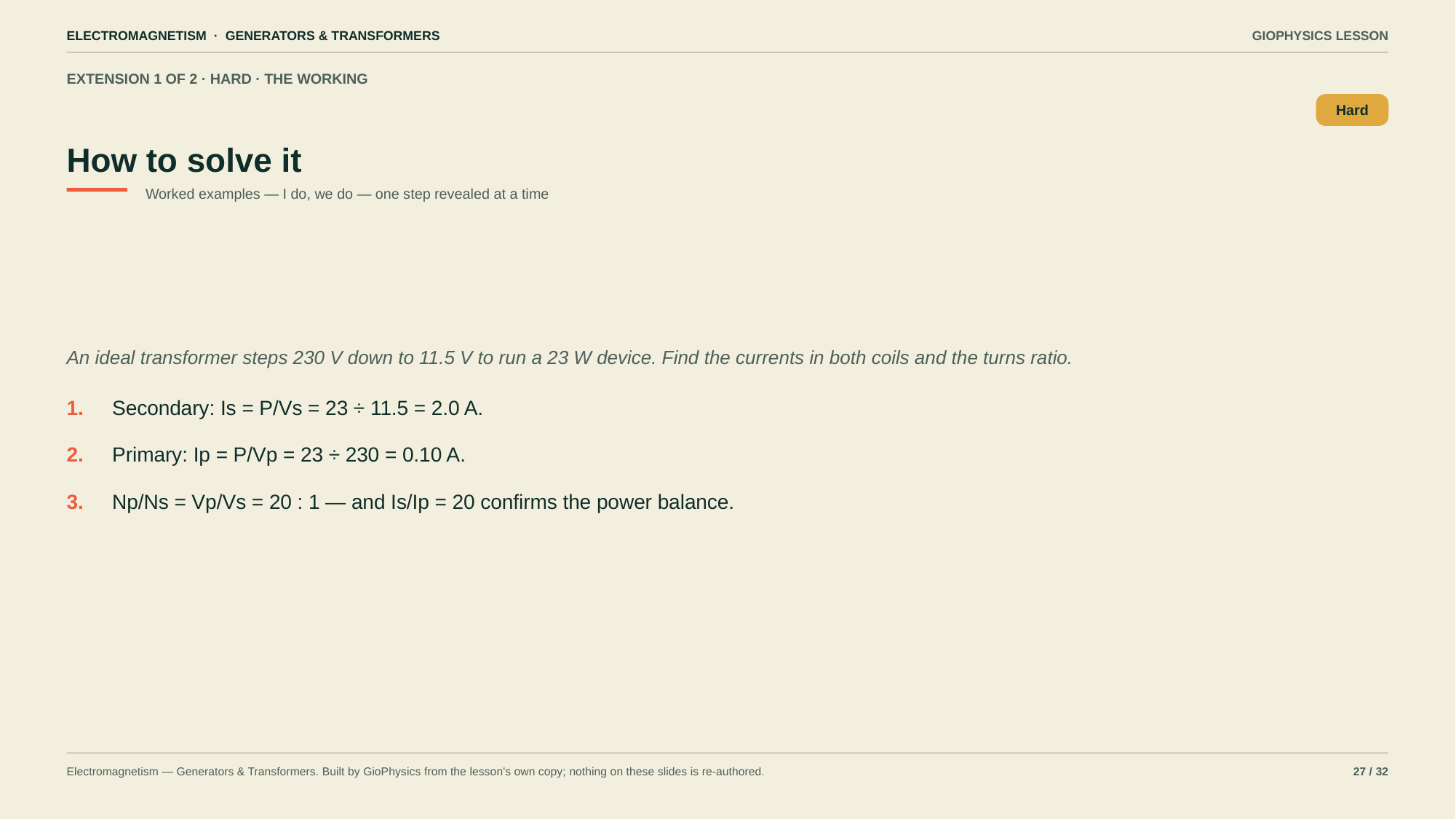

ELECTROMAGNETISM  ·  GENERATORS & TRANSFORMERS
GIOPHYSICS LESSON

EXTENSION 1 OF 2 · HARD · THE WORKING
How to solve it

Hard
Worked examples — I do, we do — one step revealed at a time

An ideal transformer steps 230 V down to 11.5 V to run a 23 W device. Find the currents in both coils and the turns ratio.
1.
Secondary: Is = P/Vs = 23 ÷ 11.5 = 2.0 A.
2.
Primary: Ip = P/Vp = 23 ÷ 230 = 0.10 A.
3.
Np/Ns = Vp/Vs = 20 : 1 — and Is/Ip = 20 confirms the power balance.

Electromagnetism — Generators & Transformers. Built by GioPhysics from the lesson's own copy; nothing on these slides is re-authored.
27 / 32